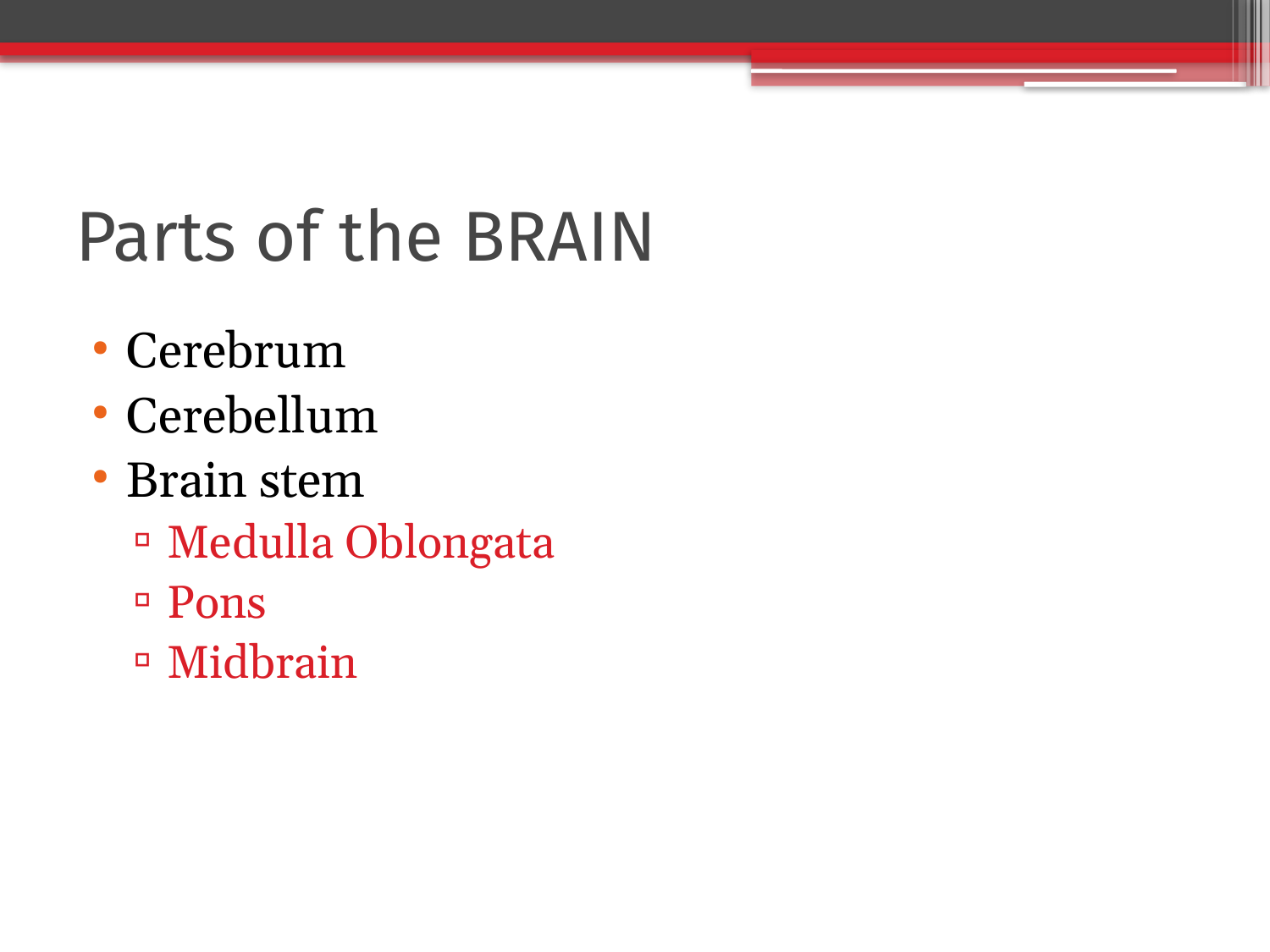

# Parts of the BRAIN
Cerebrum
Cerebellum
Brain stem
Medulla Oblongata
Pons
Midbrain